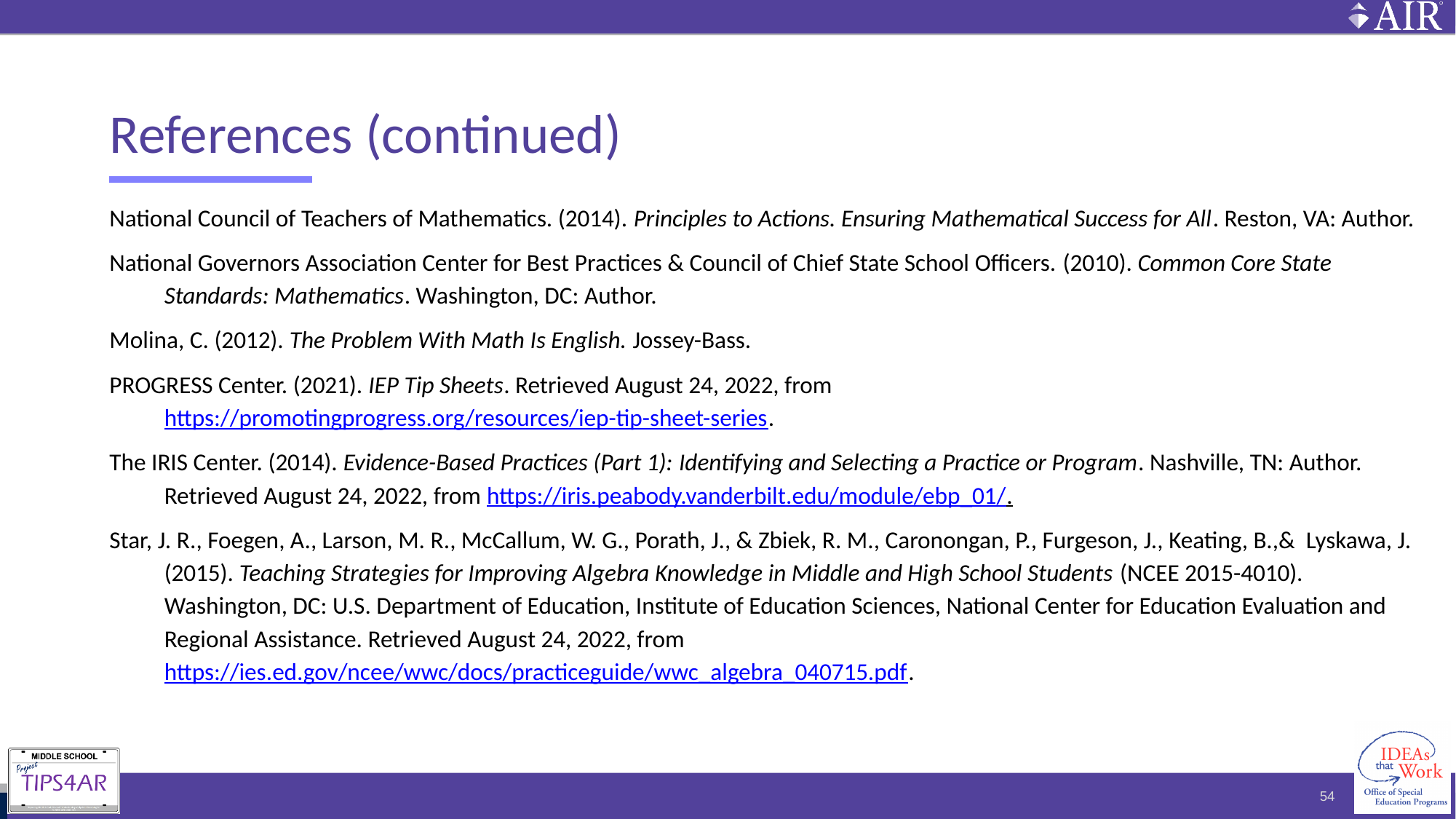

# References (continued)
National Council of Teachers of Mathematics. (2014). Principles to Actions. Ensuring Mathematical Success for All. Reston, VA: Author.
National Governors Association Center for Best Practices & Council of Chief State School Officers. (2010). Common Core State Standards: Mathematics. Washington, DC: Author.
Molina, C. (2012). The Problem With Math Is English. Jossey-Bass.
PROGRESS Center. (2021). IEP Tip Sheets. Retrieved August 24, 2022, from https://promotingprogress.org/resources/iep-tip-sheet-series.
The IRIS Center. (2014). Evidence-Based Practices (Part 1): Identifying and Selecting a Practice or Program. Nashville, TN: Author. Retrieved August 24, 2022, from https://iris.peabody.vanderbilt.edu/module/ebp_01/.
Star, J. R., Foegen, A., Larson, M. R., McCallum, W. G., Porath, J., & Zbiek, R. M., Caronongan, P., Furgeson, J., Keating, B.,&  Lyskawa, J. (2015). Teaching Strategies for Improving Algebra Knowledge in Middle and High School Students (NCEE 2015-4010). Washington, DC: U.S. Department of Education, Institute of Education Sciences, National Center for Education Evaluation and Regional Assistance. Retrieved August 24, 2022, from https://ies.ed.gov/ncee/wwc/docs/practiceguide/wwc_algebra_040715.pdf.